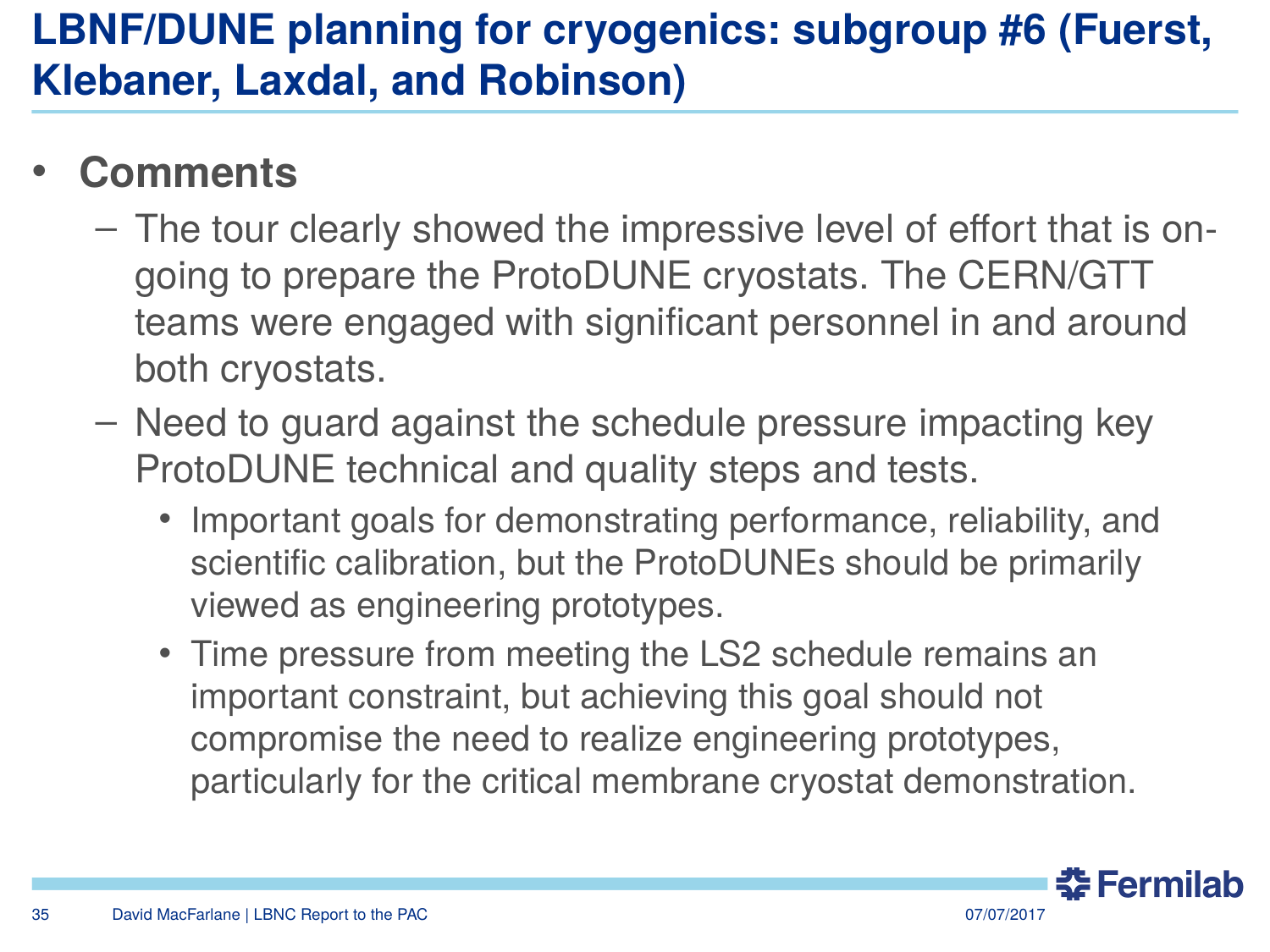

# LBNF/DUNE planning for cryogenics: subgroup #6 (Fuerst, Klebaner, Laxdal, and Robinson)
Comments
The tour clearly showed the impressive level of effort that is on-going to prepare the ProtoDUNE cryostats. The CERN/GTT teams were engaged with significant personnel in and around both cryostats.
Need to guard against the schedule pressure impacting key ProtoDUNE technical and quality steps and tests.
Important goals for demonstrating performance, reliability, and scientific calibration, but the ProtoDUNEs should be primarily viewed as engineering prototypes.
Time pressure from meeting the LS2 schedule remains an important constraint, but achieving this goal should not compromise the need to realize engineering prototypes, particularly for the critical membrane cryostat demonstration.
35
David MacFarlane | LBNC Report to the PAC
07/07/2017